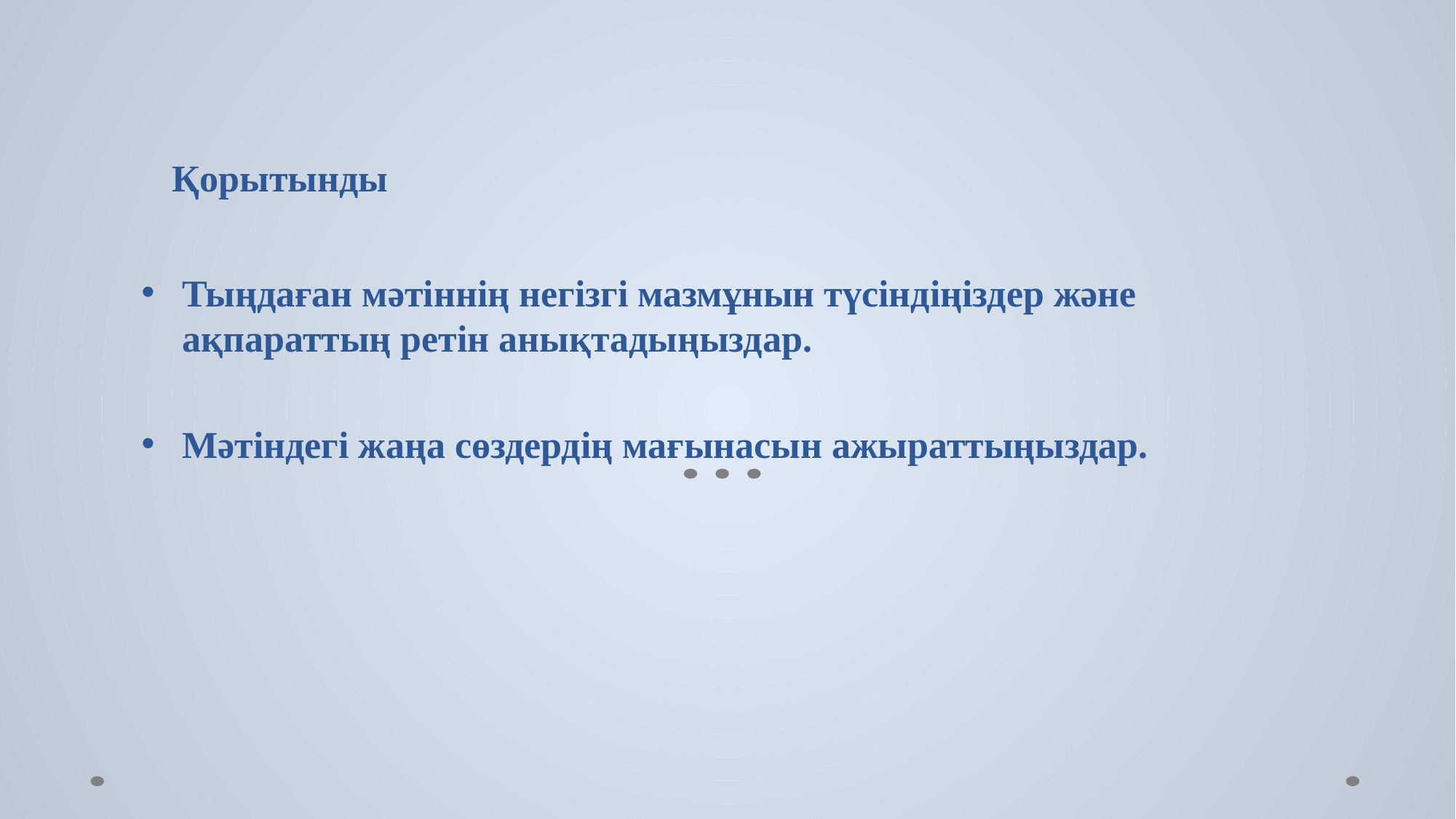

# Қорытынды
Тыңдаған мәтіннің негізгі мазмұнын түсіндіңіздер және ақпараттың ретін анықтадыңыздар.

Мәтіндегі жаңа сөздердің мағынасын ажыраттыңыздар.